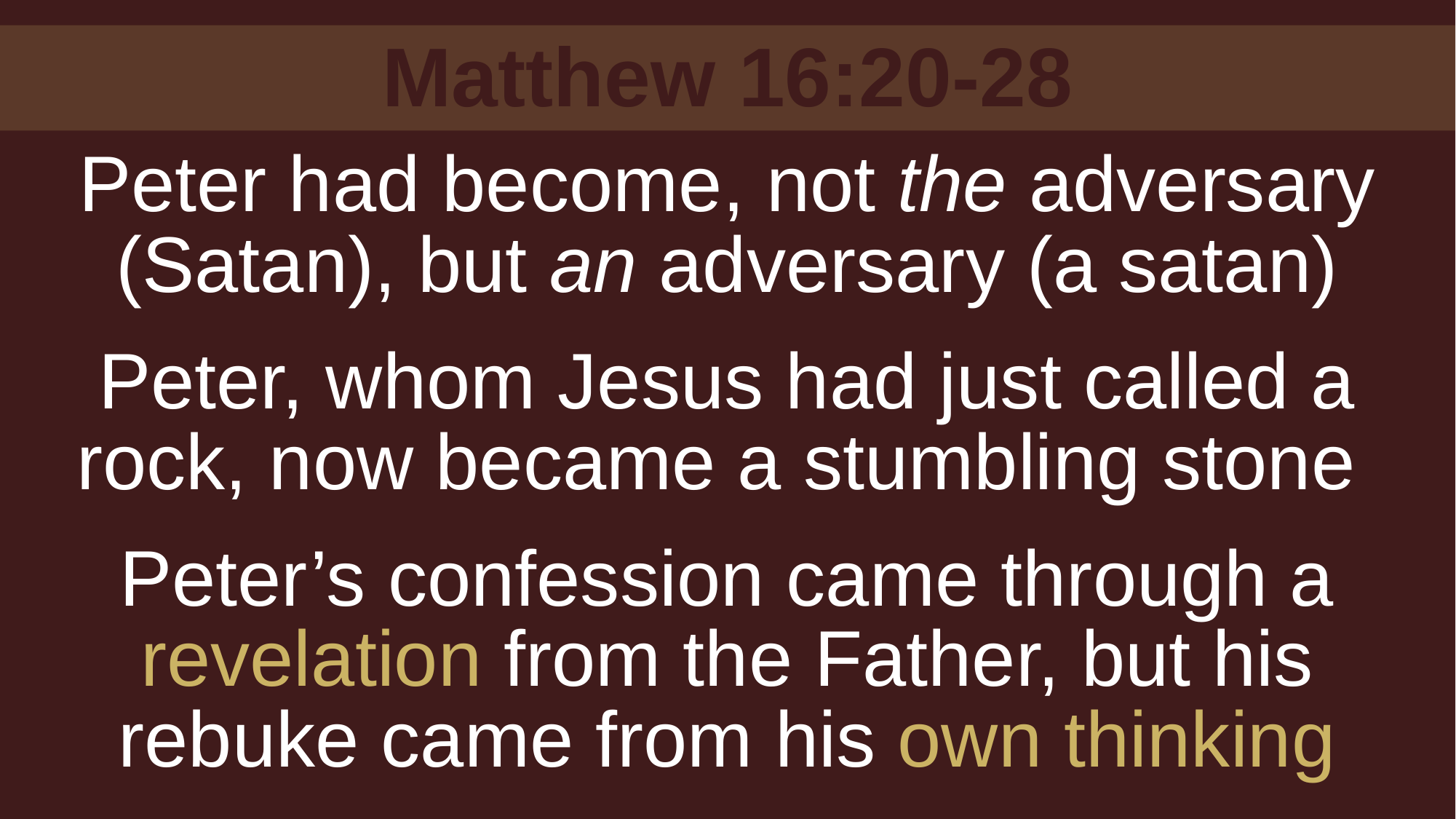

Matthew 16:20-28
Peter had become, not the adversary (Satan), but an adversary (a satan)
Peter, whom Jesus had just called a rock, now became a stumbling stone
Peter’s confession came through a revelation from the Father, but his rebuke came from his own thinking